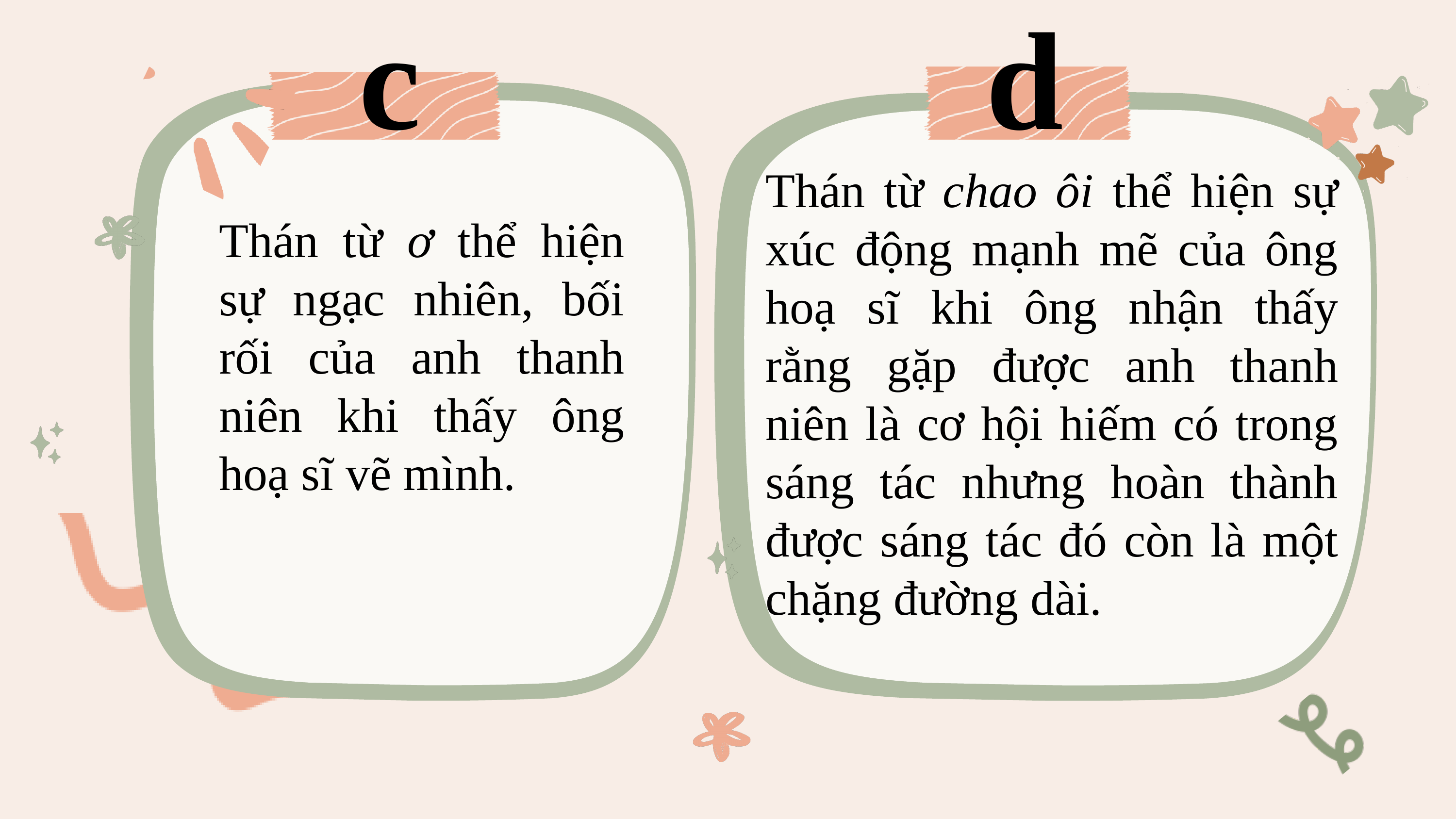

c
d

Thán từ chao ôi thể hiện sự xúc động mạnh mẽ của ông hoạ sĩ khi ông nhận thấy rằng gặp được anh thanh niên là cơ hội hiếm có trong sáng tác nhưng hoàn thành được sáng tác đó còn là một chặng đường dài.
Thán từ ơ thể hiện sự ngạc nhiên, bối rối của anh thanh niên khi thấy ông hoạ sĩ vẽ mình.